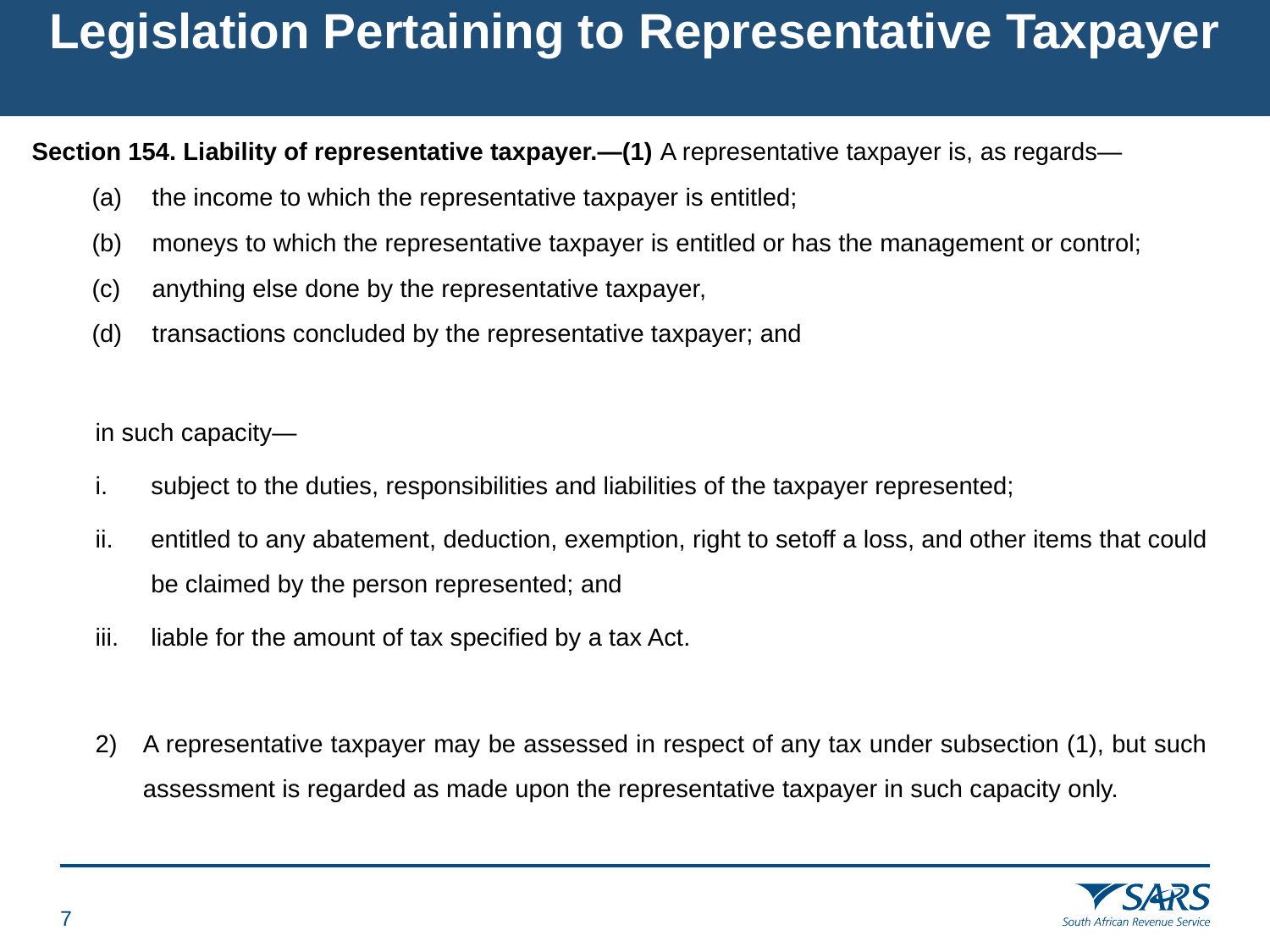

# Legislation Pertaining to Representative Taxpayer

Section 154. Liability of representative taxpayer.—(1) A representative taxpayer is, as regards—
the income to which the representative taxpayer is entitled;
moneys to which the representative taxpayer is entitled or has the management or control;
anything else done by the representative taxpayer,
transactions concluded by the representative taxpayer; and

in such capacity—
subject to the duties, responsibilities and liabilities of the taxpayer represented;
entitled to any abatement, deduction, exemption, right to setoff a loss, and other items that could be claimed by the person represented; and
liable for the amount of tax specified by a tax Act.

A representative taxpayer may be assessed in respect of any tax under subsection (1), but such assessment is regarded as made upon the representative taxpayer in such capacity only.

7